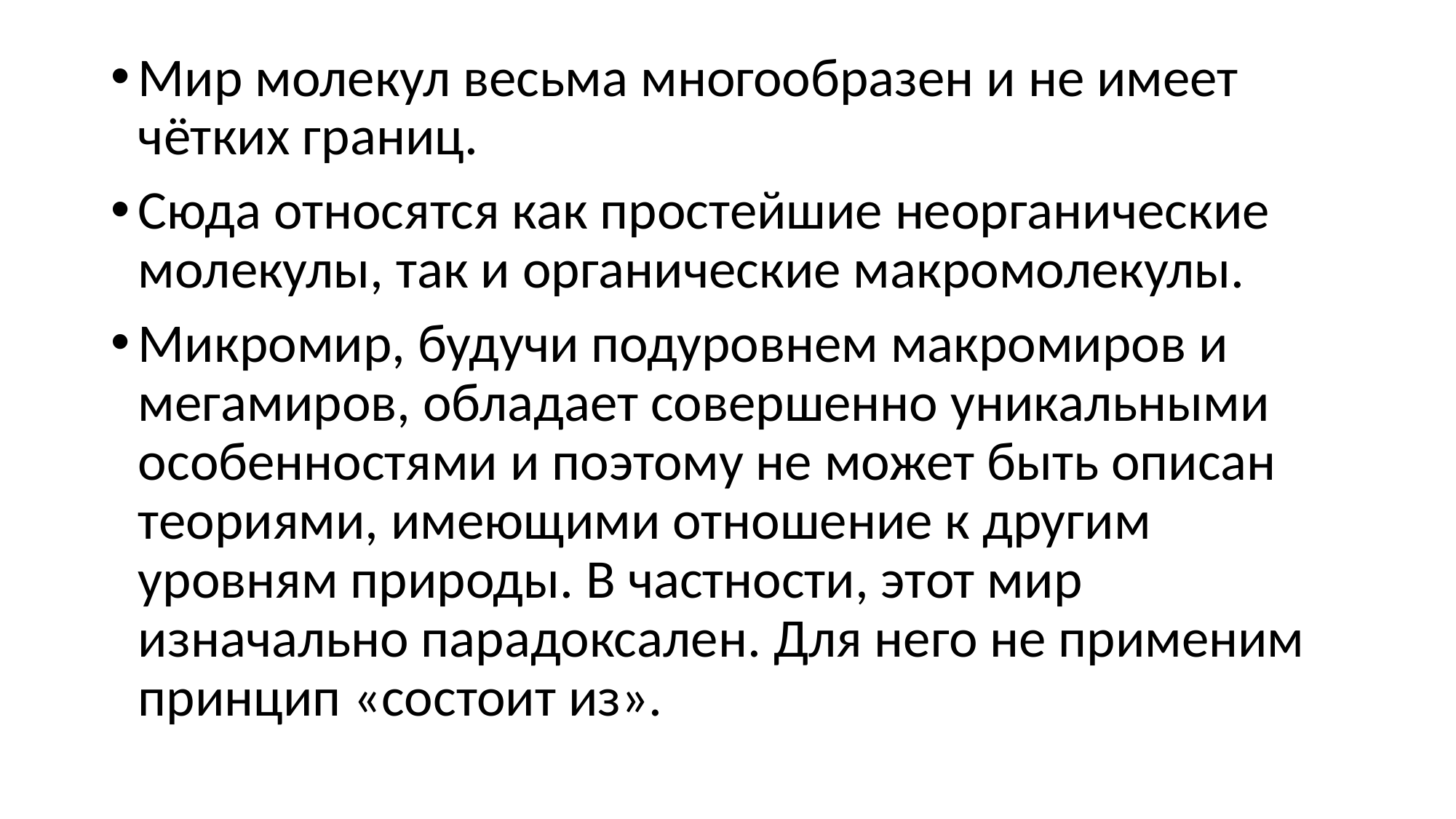

Мир молекул весьма многообразен и не имеет чётких границ.
Сюда относятся как простейшие неорганические молекулы, так и органические макромолекулы.
Микромир, будучи подуровнем макромиров и мегамиров, обладает совершенно уникальными особенностями и поэтому не может быть описан теориями, имеющими отношение к другим уровням природы. В частности, этот мир изначально парадоксален. Для него не применим принцип «состоит из».
#